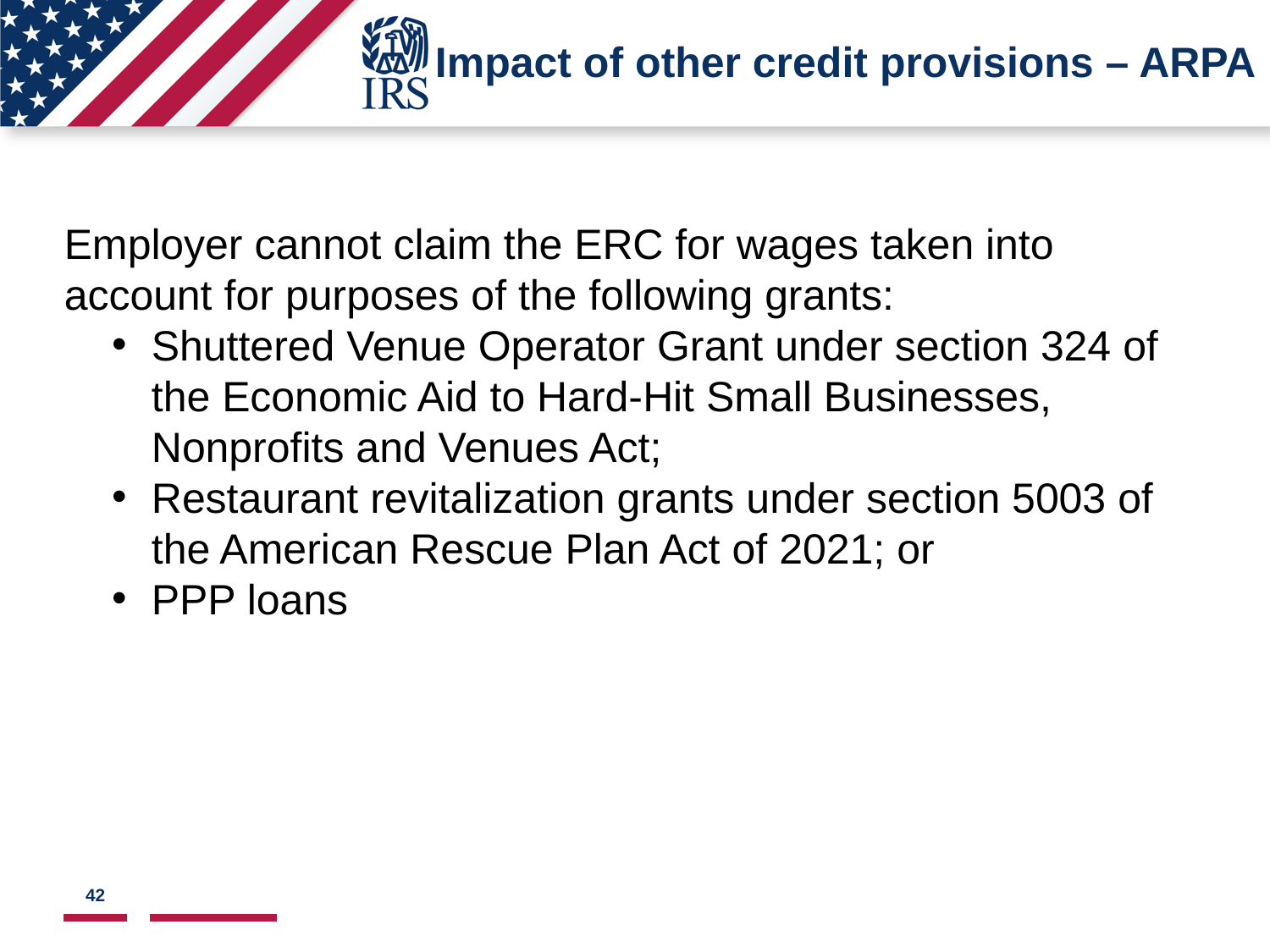

# Impact of other credit provisions – ARPA
Employer cannot claim the ERC for wages taken into account for purposes of the following grants:
Shuttered Venue Operator Grant under section 324 of the Economic Aid to Hard-Hit Small Businesses, Nonprofits and Venues Act;
Restaurant revitalization grants under section 5003 of the American Rescue Plan Act of 2021; or
PPP loans

42